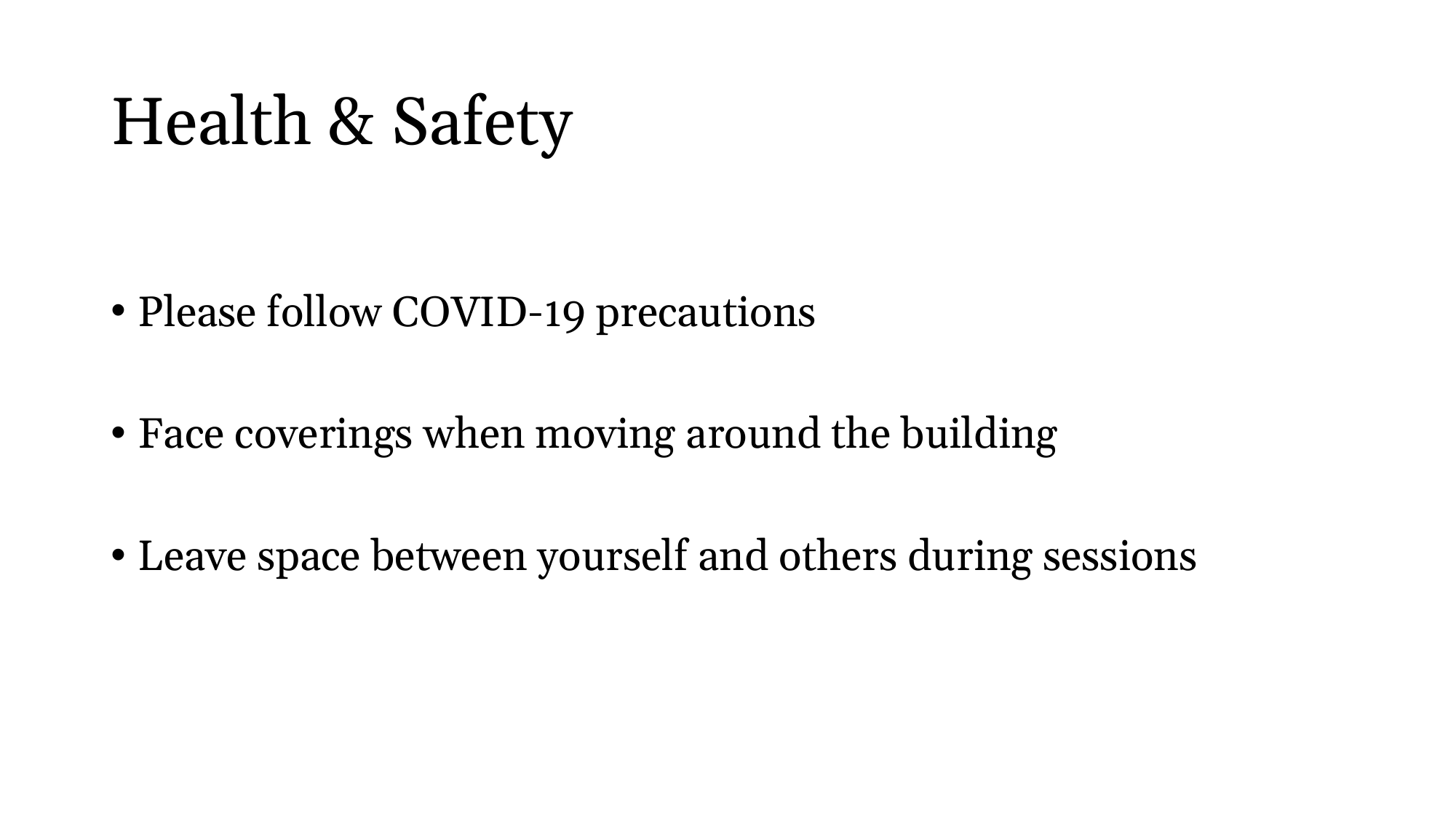

# Health & Safety

Please follow COVID-19 precautions

Face coverings when moving around the building

Leave space between yourself and others during sessions